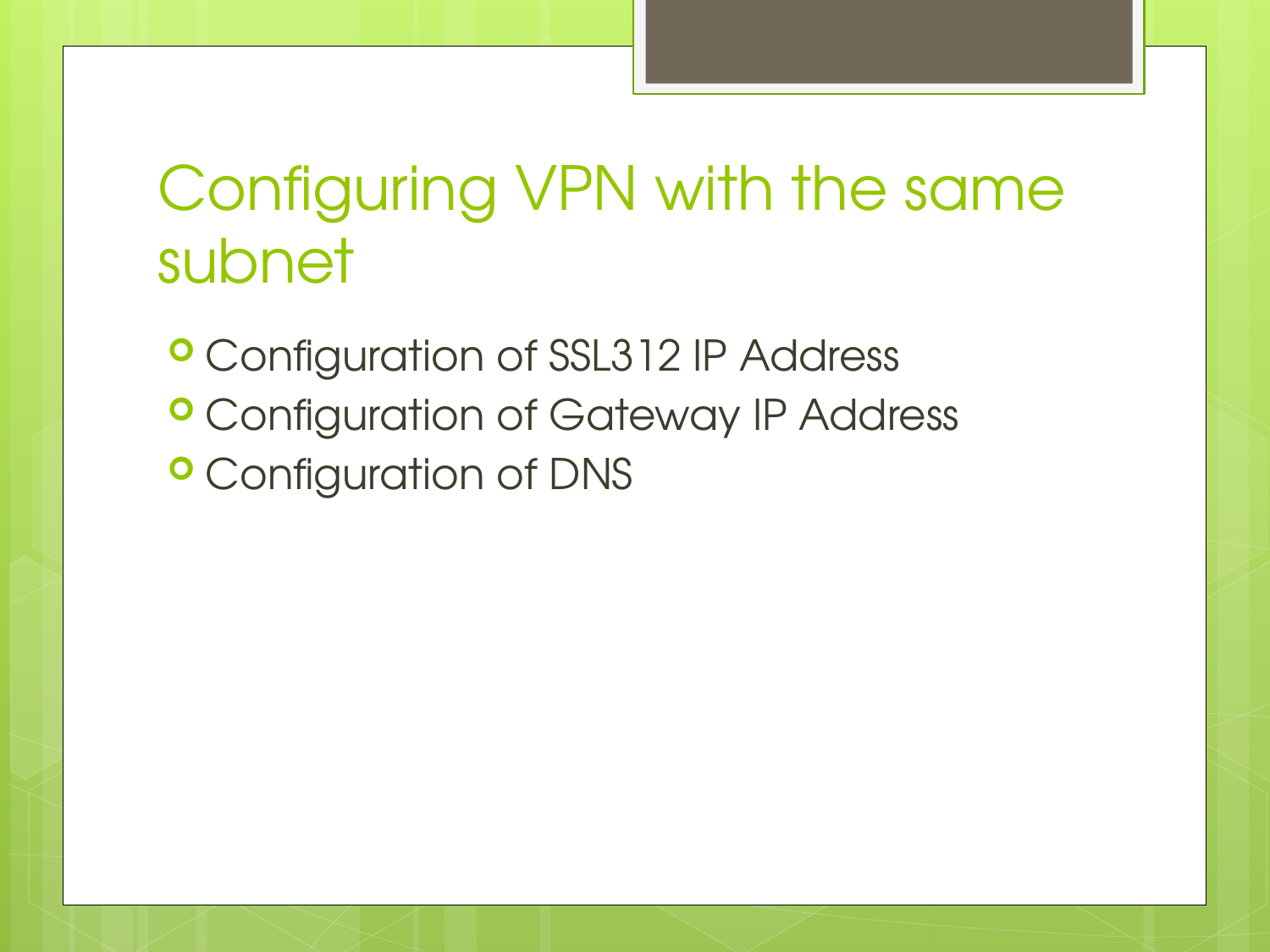

# Configuring VPN with the same subnet
Configuration of SSL312 IP Address
Configuration of Gateway IP Address
Configuration of DNS